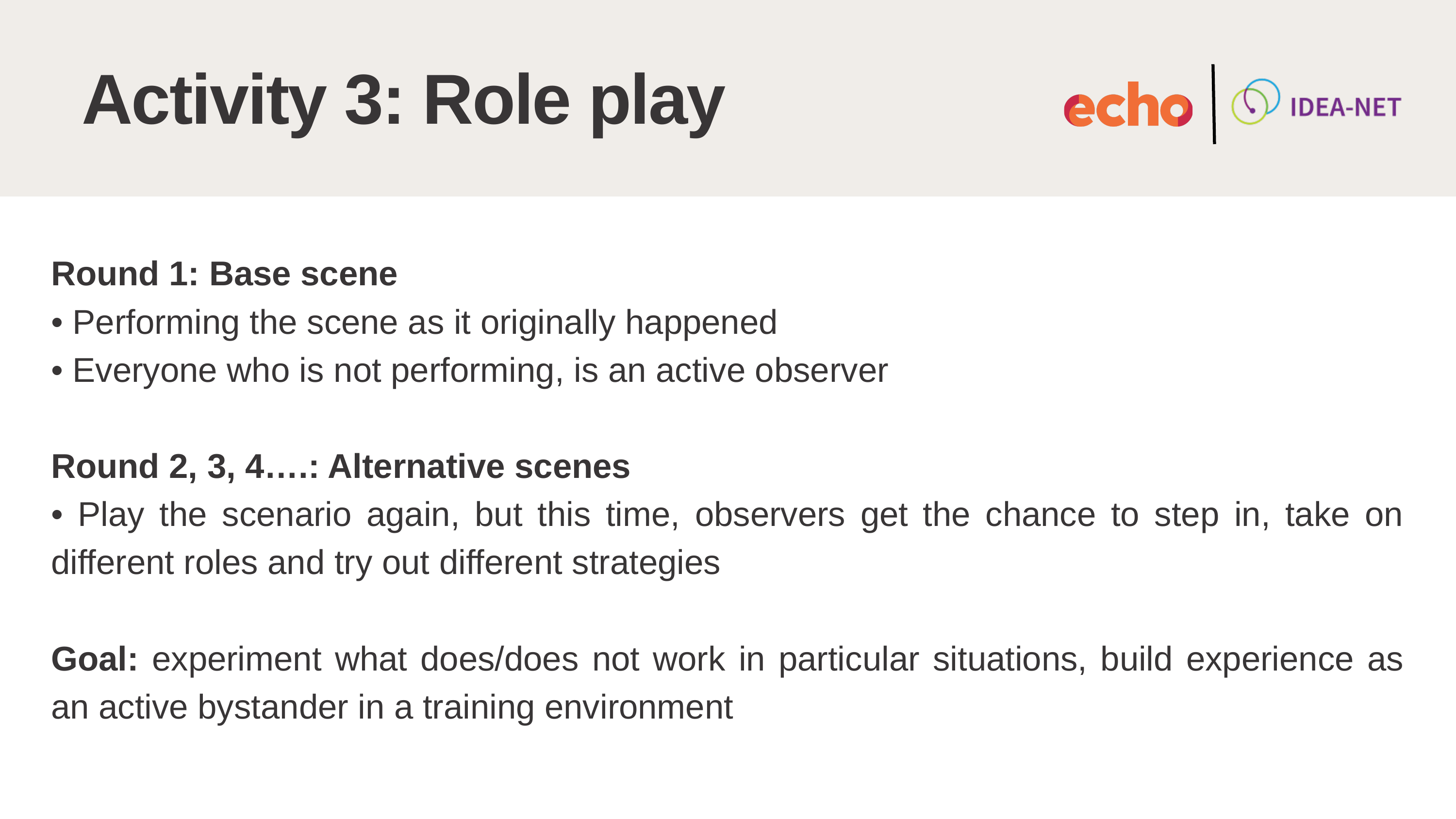

Activity 3: Role play

Round 1: Base scene
• Performing the scene as it originally happened
• Everyone who is not performing, is an active observer

Round 2, 3, 4….: Alternative scenes
• Play the scenario again, but this time, observers get the chance to step in, take on different roles and try out different strategies

Goal: experiment what does/does not work in particular situations, build experience as an active bystander in a training environment